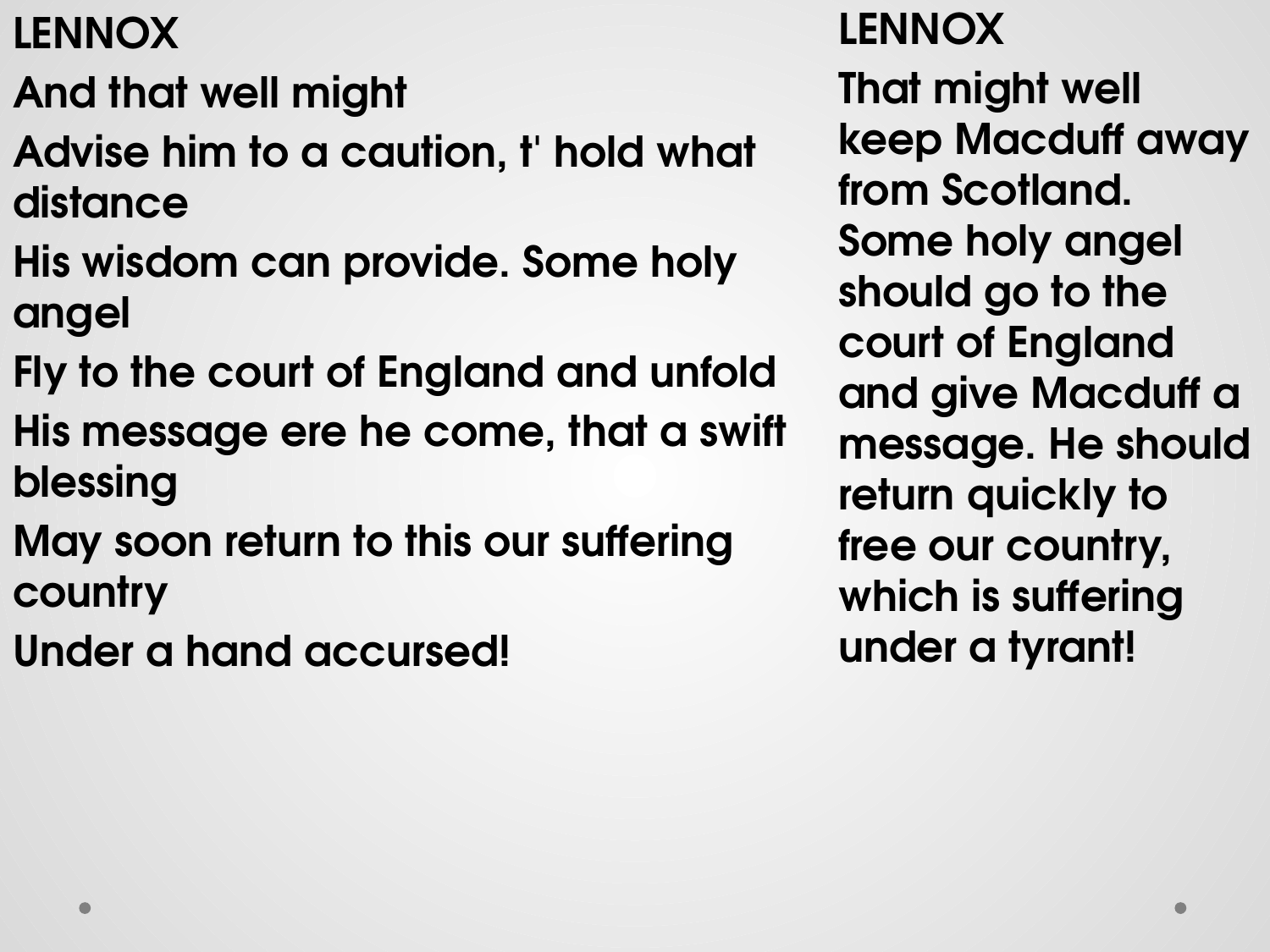

LENNOX
And that well might
Advise him to a caution, t' hold what distance
His wisdom can provide. Some holy angel
Fly to the court of England and unfold
His message ere he come, that a swift blessing
May soon return to this our suffering country
Under a hand accursed!
LENNOX
That might well keep Macduff away from Scotland. Some holy angel should go to the court of England and give Macduff a message. He should return quickly to free our country, which is suffering under a tyrant!